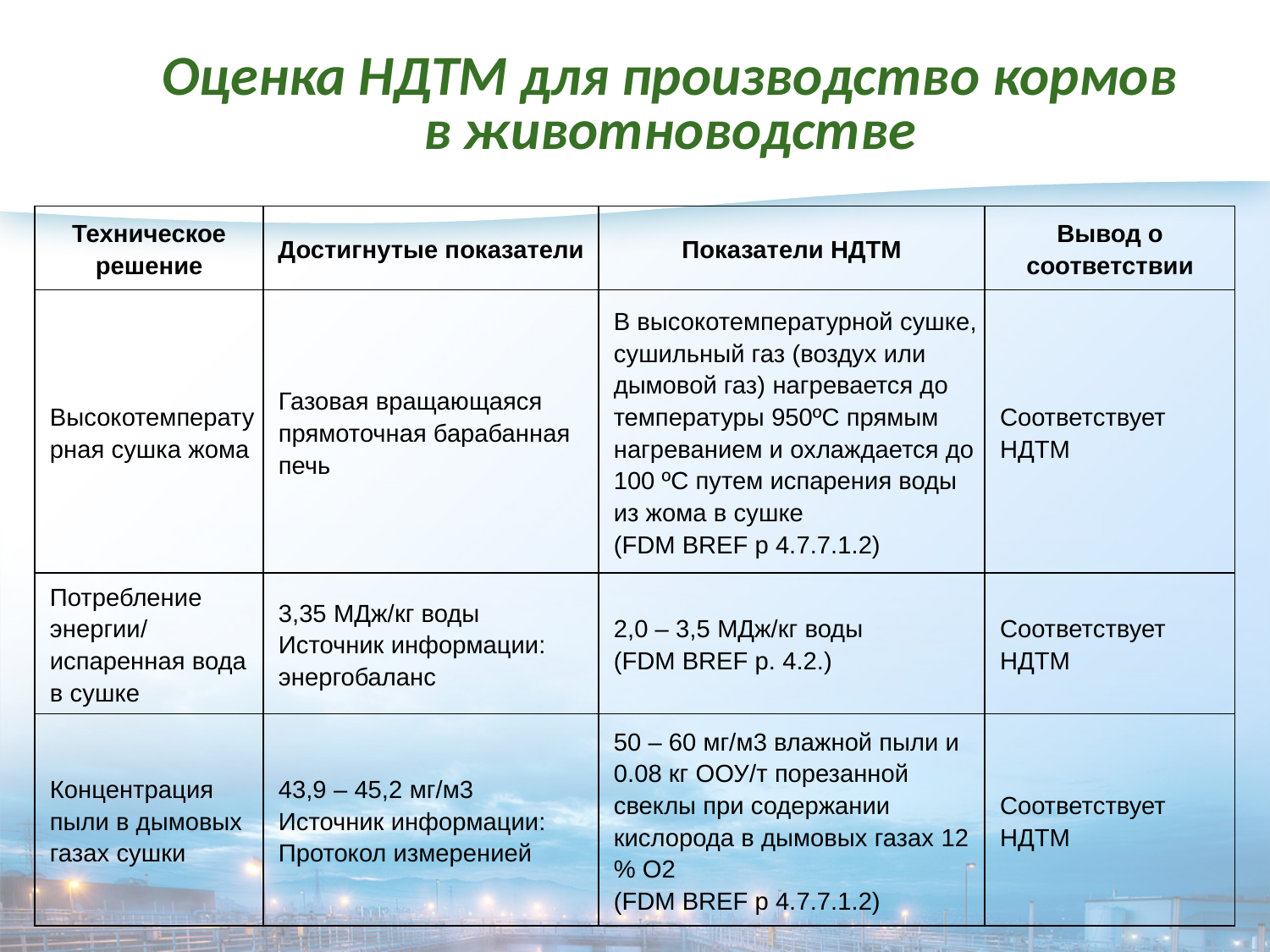

# Оценка НДТМ для производство кормов в животноводстве
| Техническое решение | Достигнутые показатели | Показатели НДТМ | Вывод о соответствии |
| --- | --- | --- | --- |
| Высокотемпературная сушка жома | Газовая вращающаяся прямоточная барабанная печь | В высокотемпературной сушке, сушильный газ (воздух или дымовой газ) нагревается до температуры 950ºC прямым нагреванием и охлаждается до 100 ºC путем испарения воды из жома в сушке (FDM BREF р 4.7.7.1.2) | Соответствует НДТМ |
| Потребление энергии/ испаренная вода в сушке | 3,35 МДж/кг воды Источник информации: энергобаланс | 2,0 – 3,5 МДж/кг воды (FDM BREF р. 4.2.) | Соответствует НДТМ |
| Концентрация пыли в дымовых газах сушки | 43,9 – 45,2 мг/м3 Источник информации: Протокол измеренией | 50 – 60 мг/м3 влажной пыли и 0.08 кг ООУ/т порезанной свеклы при содержании кислорода в дымовых газах 12 % O2 (FDM BREF р 4.7.7.1.2) | Соответствует НДТМ |